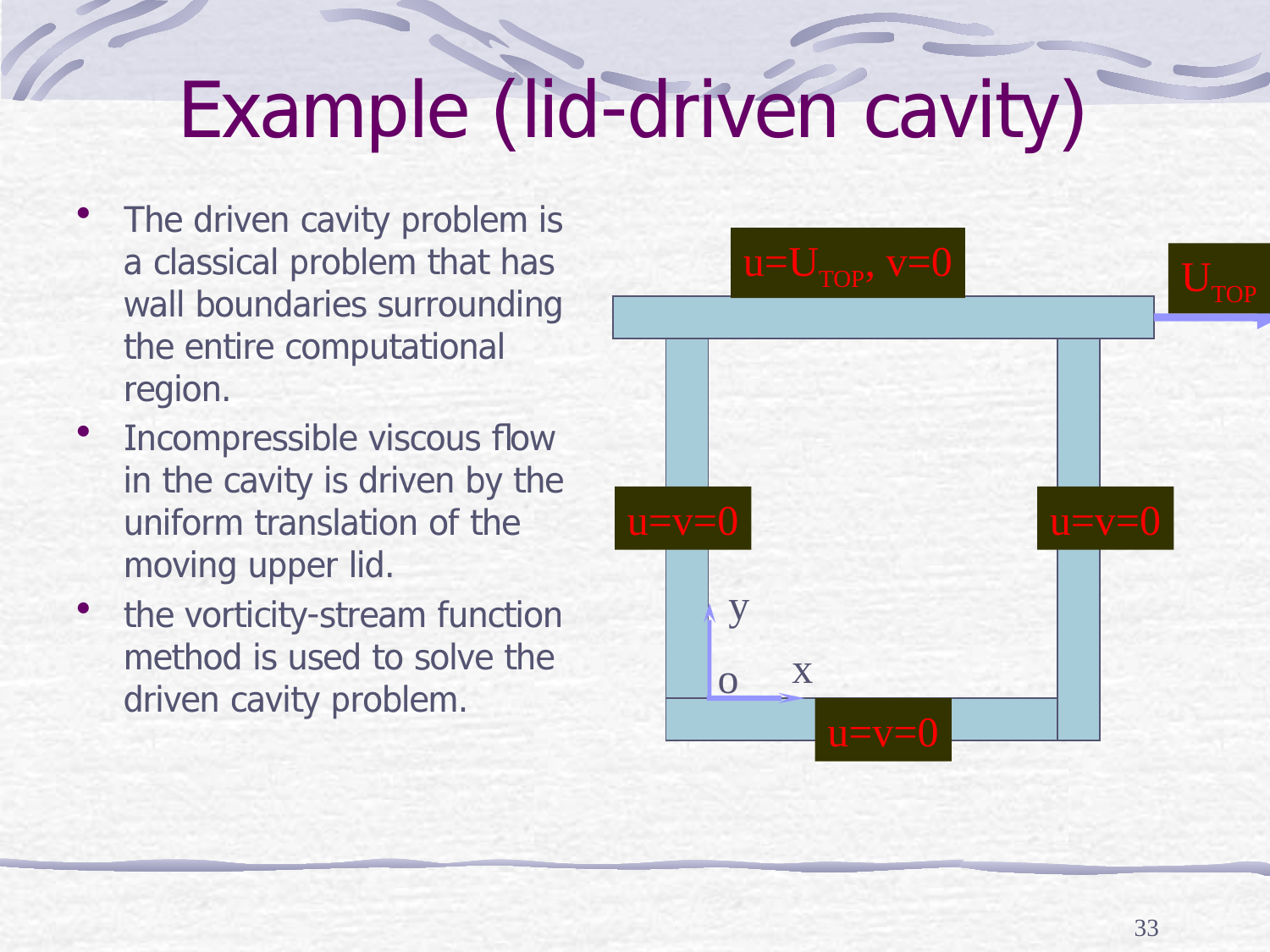

# Example (lid-driven cavity)
The driven cavity problem is a classical problem that has wall boundaries surrounding the entire computational region.
Incompressible viscous flow in the cavity is driven by the uniform translation of the moving upper lid.
the vorticity-stream function method is used to solve the driven cavity problem.
u=UTOP, v=0
UTOP

u=v=0
u=v=0
y

x
o

u=v=0
33